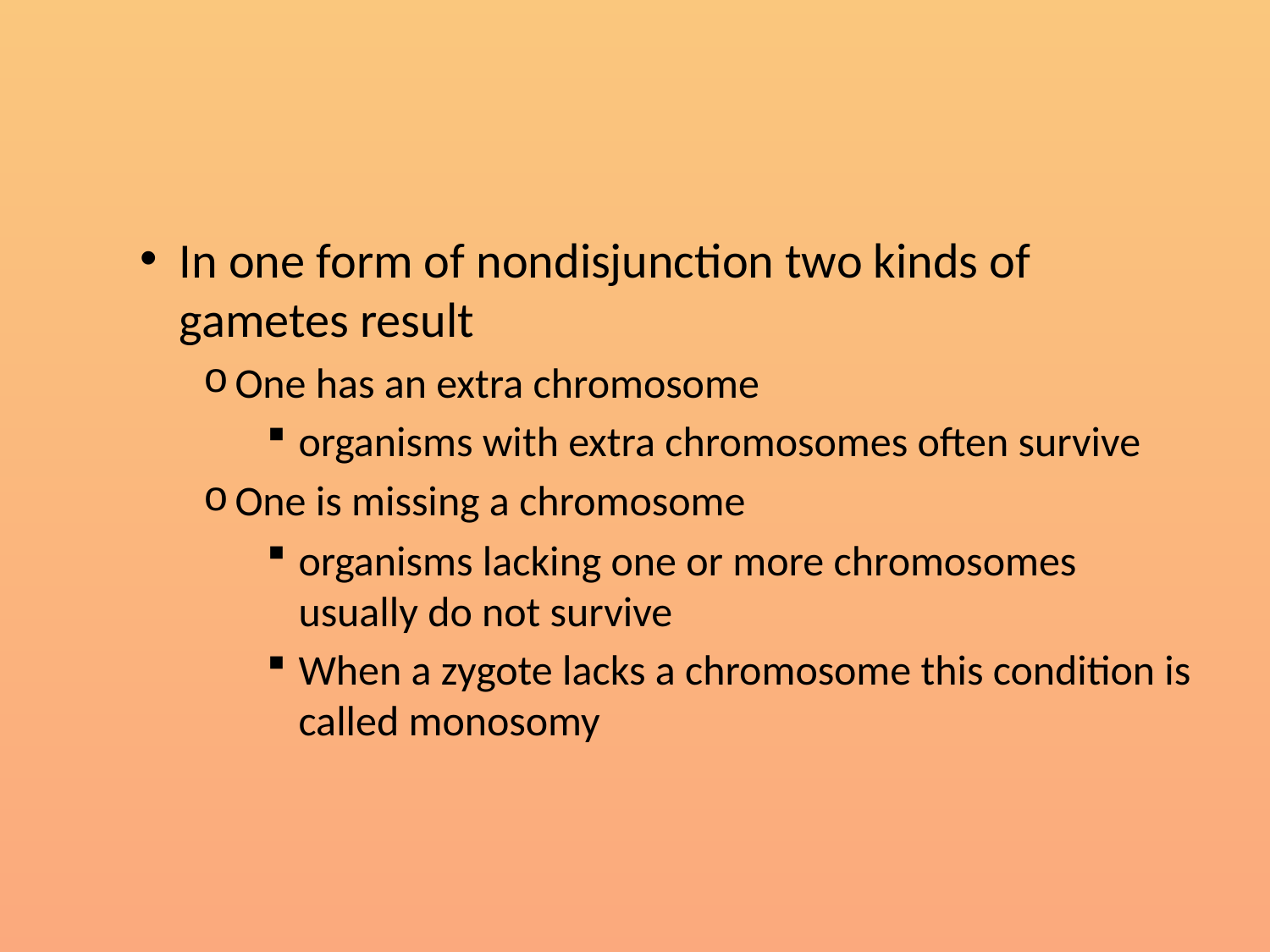

#
In one form of nondisjunction two kinds of gametes result
One has an extra chromosome
organisms with extra chromosomes often survive
One is missing a chromosome
organisms lacking one or more chromosomes usually do not survive
When a zygote lacks a chromosome this condition is called monosomy